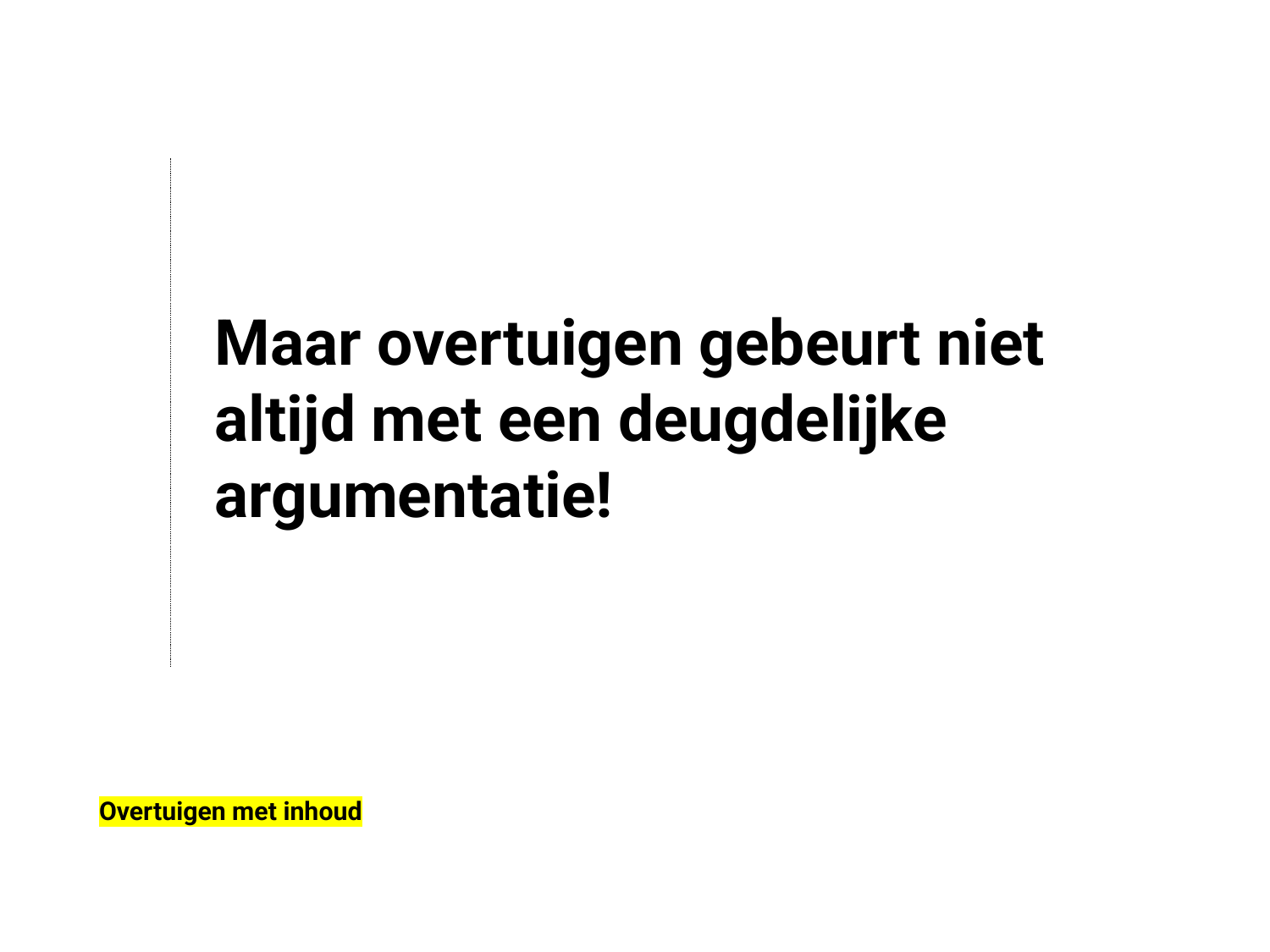

Maar overtuigen gebeurt niet altijd met een deugdelijke argumentatie!
Overtuigen met inhoud